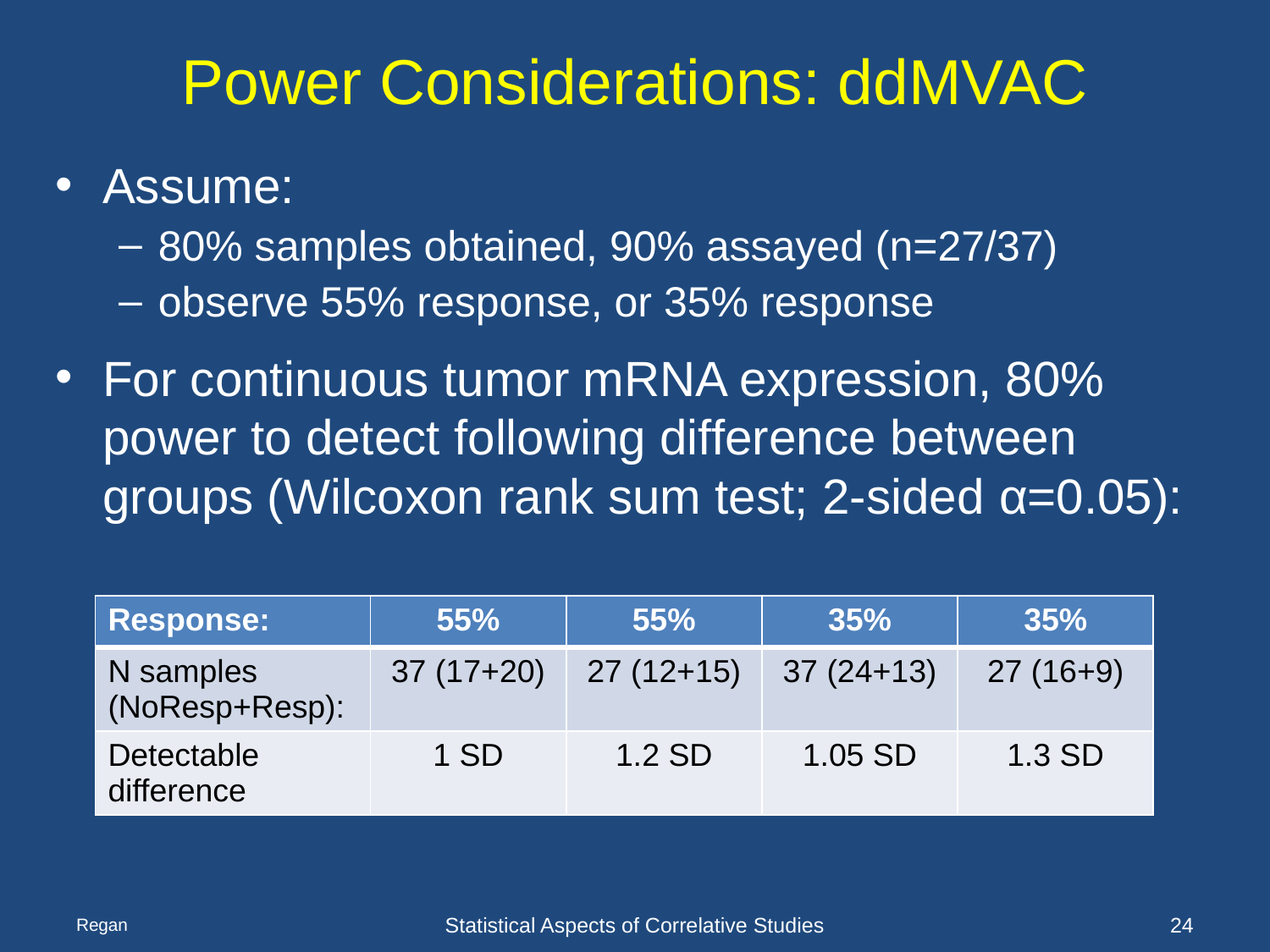

# Power Considerations: ddMVAC
Assume:
80% samples obtained, 90% assayed (n=27/37)
observe 55% response, or 35% response
For continuous tumor mRNA expression, 80% power to detect following difference between groups (Wilcoxon rank sum test; 2-sided α=0.05):

| Response: | 55% | 55% | 35% | 35% |
| --- | --- | --- | --- | --- |
| N samples (NoResp+Resp): | 37 (17+20) | 27 (12+15) | 37 (24+13) | 27 (16+9) |
| Detectable difference | 1 SD | 1.2 SD | 1.05 SD | 1.3 SD |
Regan
Statistical Aspects of Correlative Studies
24